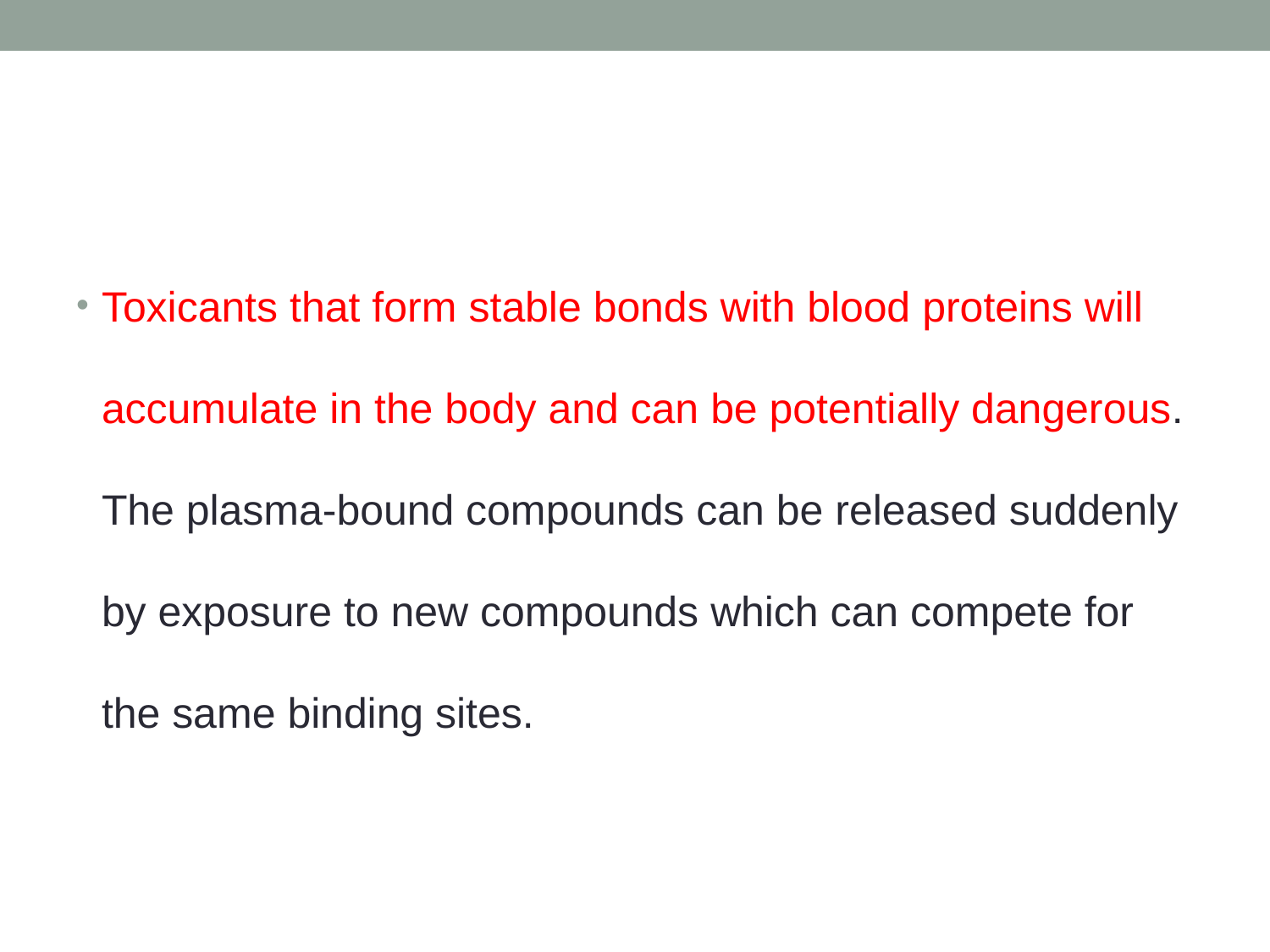

#
Toxicants that form stable bonds with blood proteins will accumulate in the body and can be potentially dangerous. The plasma-bound compounds can be released suddenly by exposure to new compounds which can compete for the same binding sites.